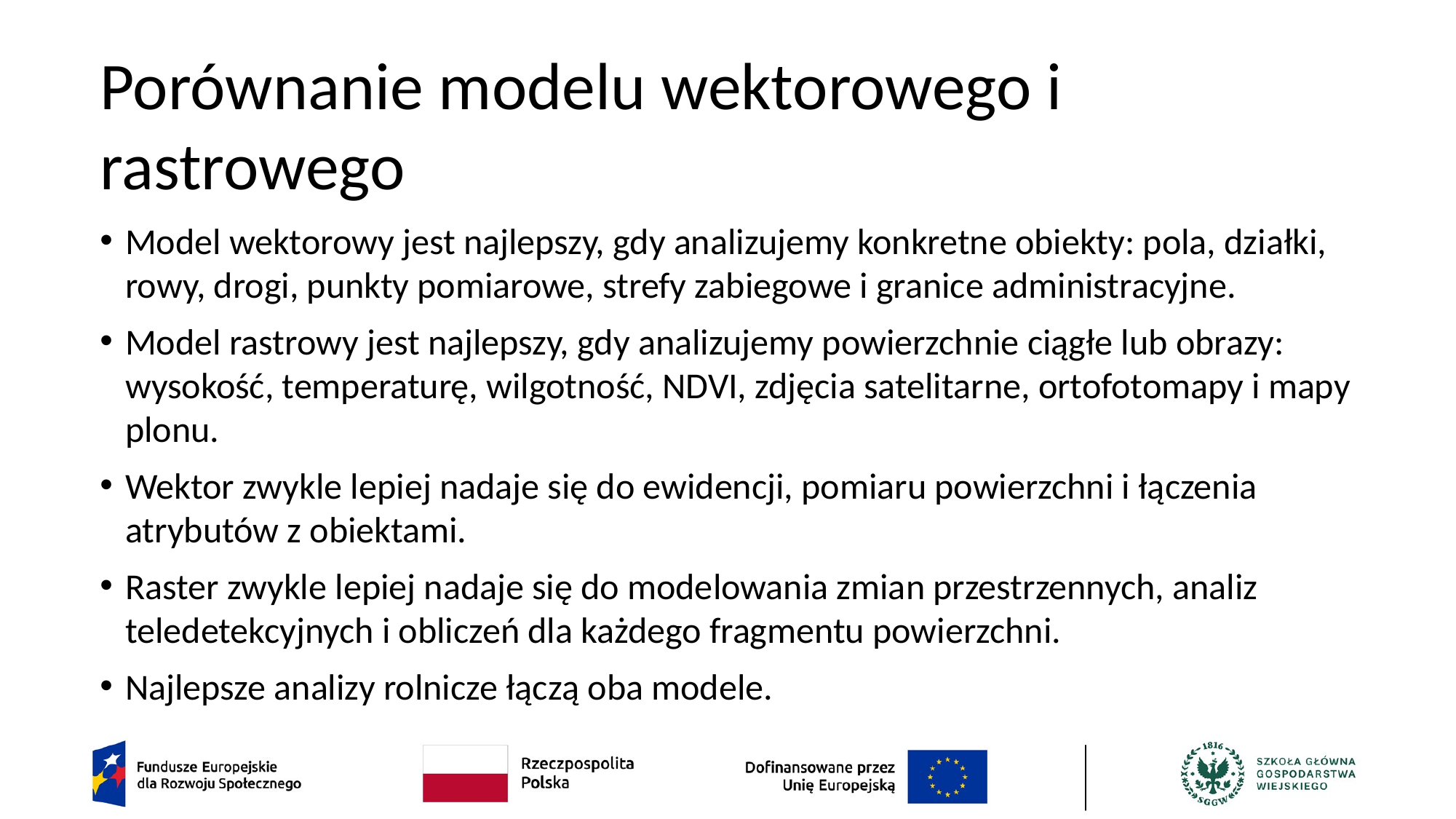

# Porównanie modelu wektorowego i rastrowego
Model wektorowy jest najlepszy, gdy analizujemy konkretne obiekty: pola, działki, rowy, drogi, punkty pomiarowe, strefy zabiegowe i granice administracyjne.
Model rastrowy jest najlepszy, gdy analizujemy powierzchnie ciągłe lub obrazy: wysokość, temperaturę, wilgotność, NDVI, zdjęcia satelitarne, ortofotomapy i mapy plonu.
Wektor zwykle lepiej nadaje się do ewidencji, pomiaru powierzchni i łączenia atrybutów z obiektami.
Raster zwykle lepiej nadaje się do modelowania zmian przestrzennych, analiz teledetekcyjnych i obliczeń dla każdego fragmentu powierzchni.
Najlepsze analizy rolnicze łączą oba modele.